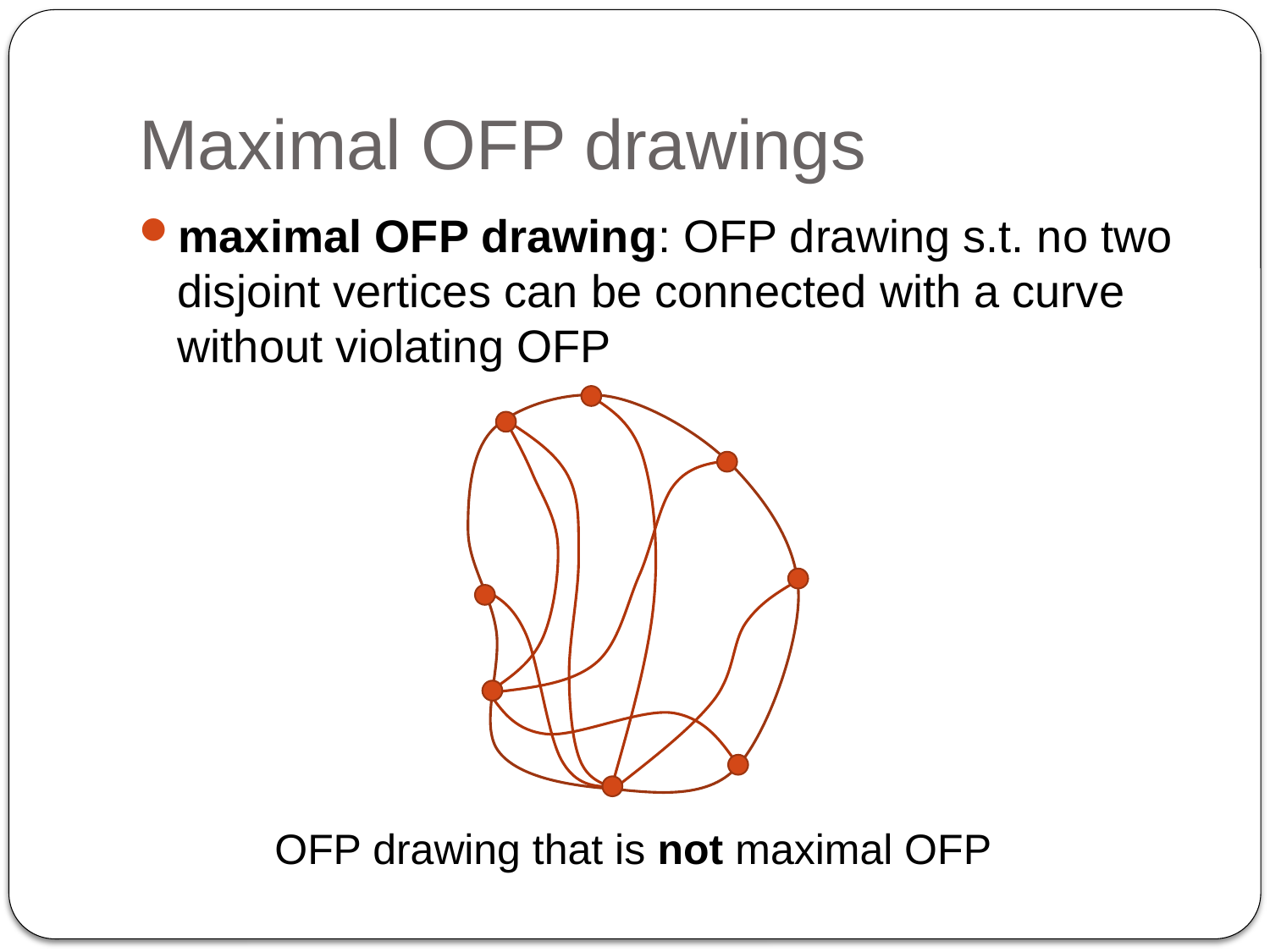

# Maximal OFP drawings
maximal OFP drawing: OFP drawing s.t. no two disjoint vertices can be connected with a curve without violating OFP

OFP drawing that is not maximal OFP